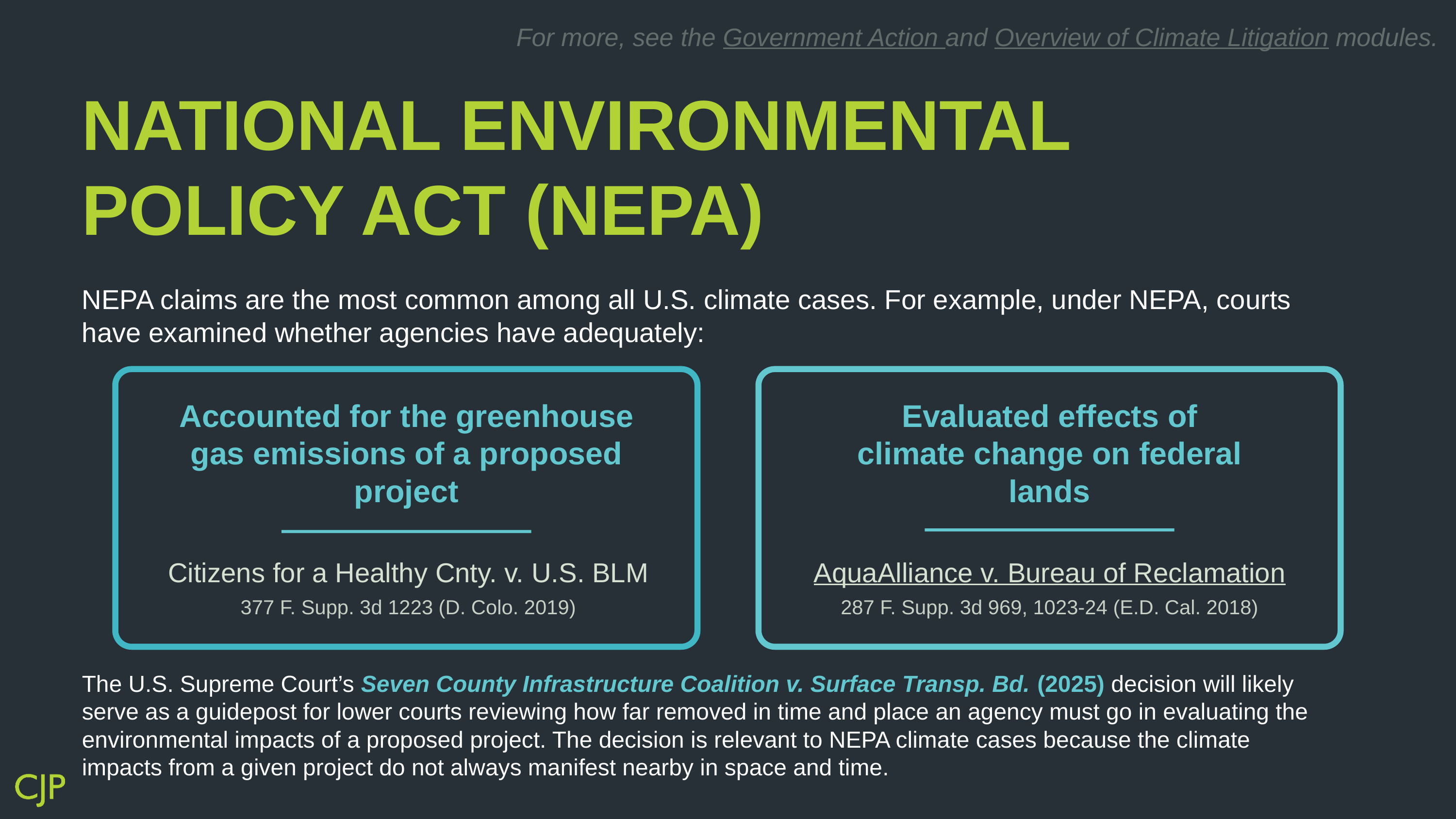

For more, see the Government Action and Overview of Climate Litigation modules.
NATIONAL ENVIRONMENTAL
POLICY ACT (NEPA)
NEPA claims are the most common among all U.S. climate cases. For example, under NEPA, courts have examined whether agencies have adequately:

Accounted for the greenhouse gas emissions of a proposed project
Evaluated effects of climate change on federal lands

Citizens for a Healthy Cnty. v. U.S. BLM
AquaAlliance v. Bureau of Reclamation
377 F. Supp. 3d 1223 (D. Colo. 2019)
287 F. Supp. 3d 969, 1023-24 (E.D. Cal. 2018)
The U.S. Supreme Court’s Seven County Infrastructure Coalition v. Surface Transp. Bd. (2025) decision will likely serve as a guidepost for lower courts reviewing how far removed in time and place an agency must go in evaluating the environmental impacts of a proposed project. The decision is relevant to NEPA climate cases because the climate impacts from a given project do not always manifest nearby in space and time.